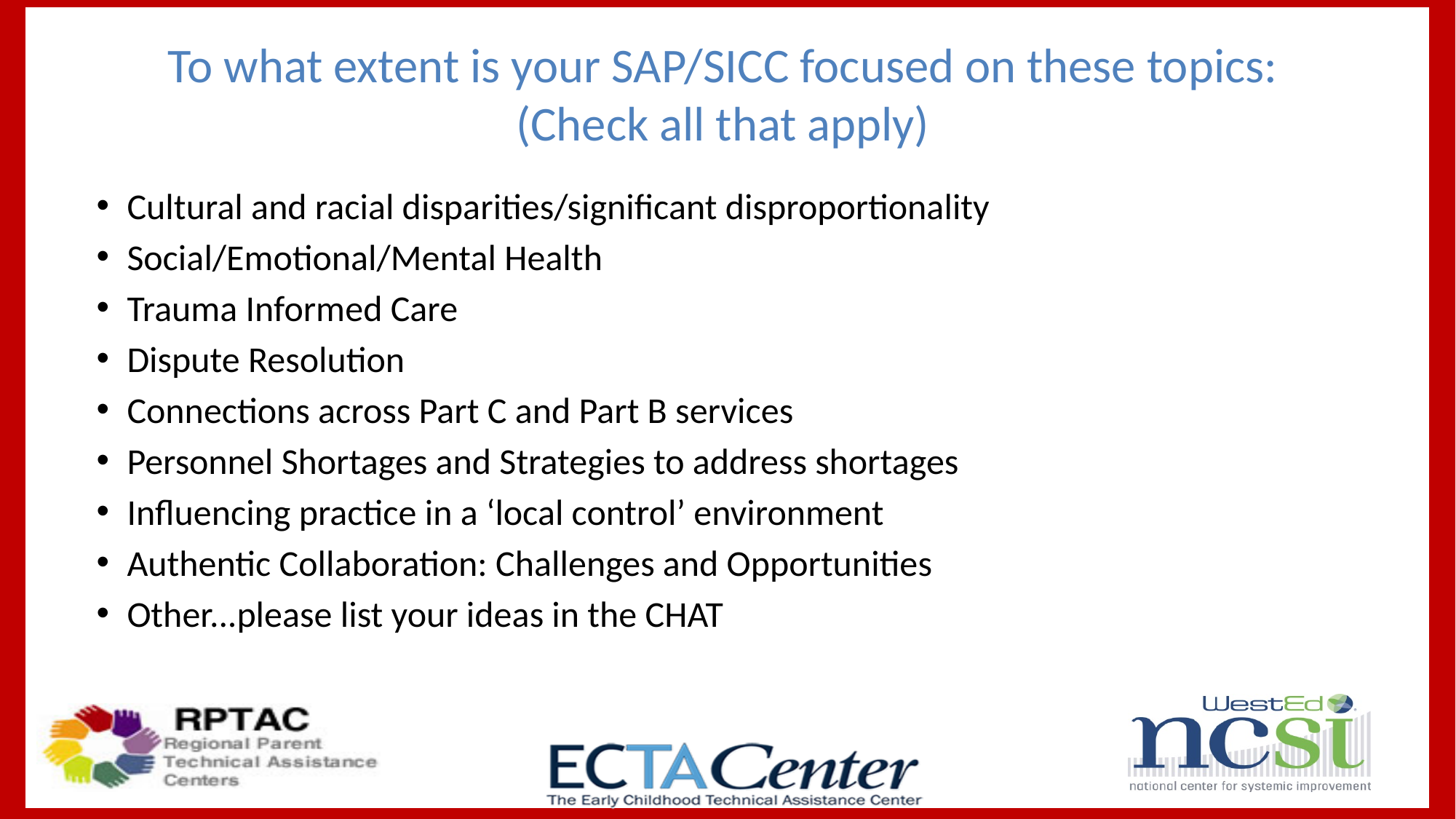

# To what extent is your SAP/SICC focused on these topics: (Check all that apply)
Cultural and racial disparities/significant disproportionality
Social/Emotional/Mental Health
Trauma Informed Care
Dispute Resolution
Connections across Part C and Part B services
Personnel Shortages and Strategies to address shortages
Influencing practice in a ‘local control’ environment
Authentic Collaboration: Challenges and Opportunities
Other...please list your ideas in the CHAT